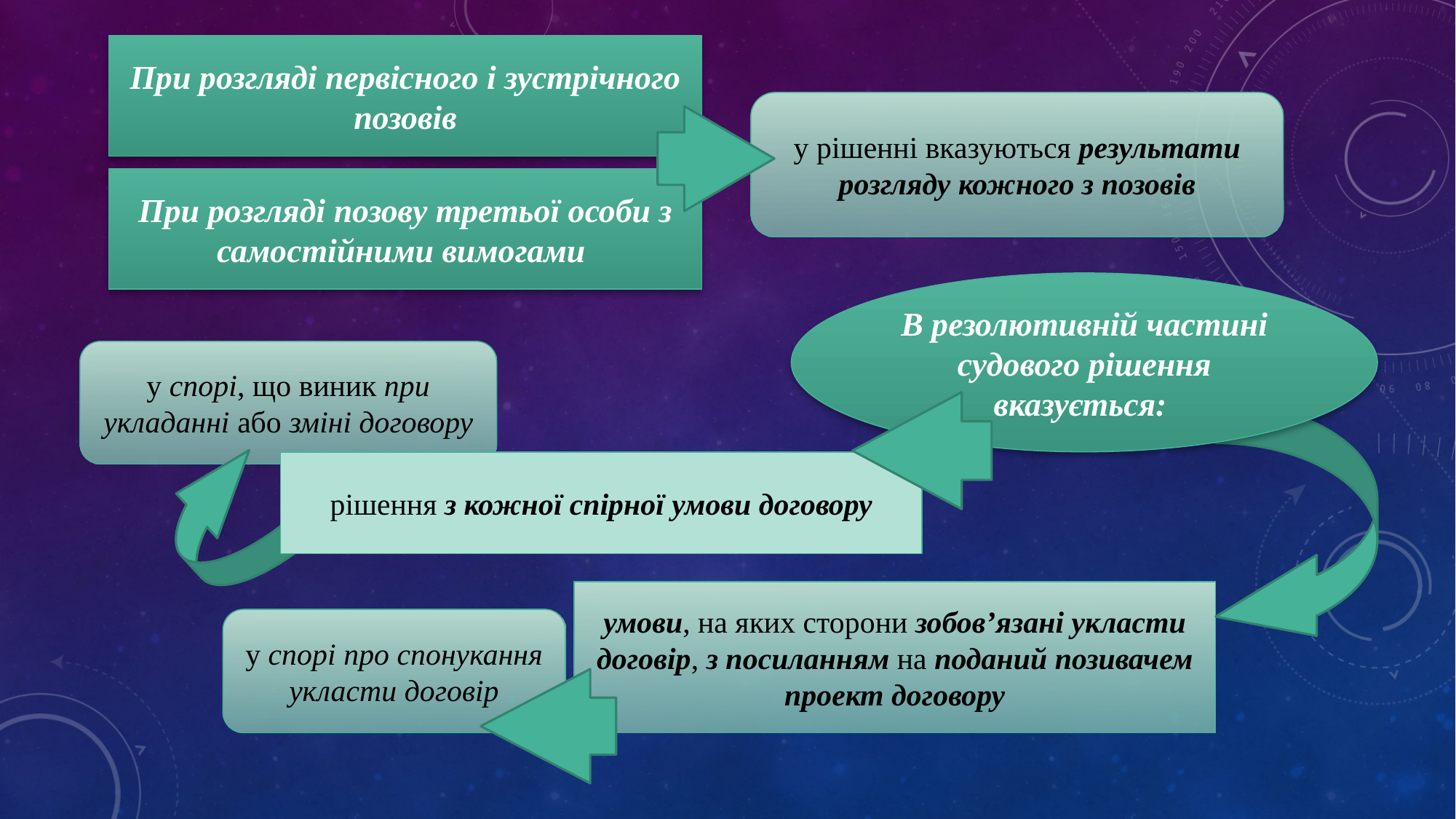

При розгляді первісного і зустрічного позовів
у рішенні вказуються результати розгляду кожного з позовів

При розгляді позову третьої особи з самостійними вимогами
В резолютивній частині судового рішення вказується:
у спорі, що виник при укладанні або зміні договору

рішення з кожної спірної умови договору
умови, на яких сторони зобов’язані укласти договір, з посиланням на поданий позивачем проект договору
у спорі про спонукання укласти договір